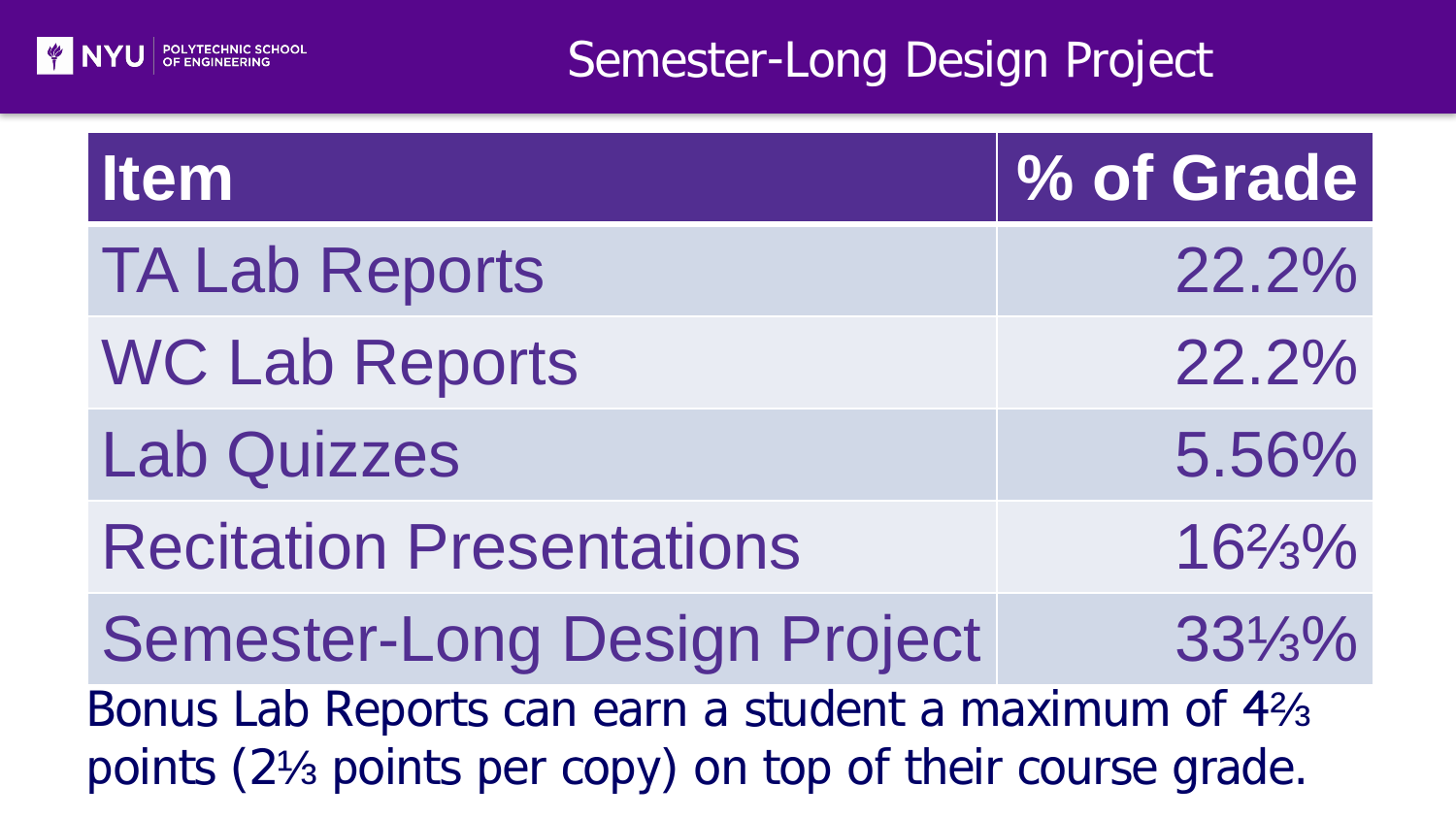

Semester-Long Design Project
| Item | % of Grade |
| --- | --- |
| TA Lab Reports | 22.2% |
| WC Lab Reports | 22.2% |
| Lab Quizzes | 5.56% |
| Recitation Presentations | 16⅔% |
| Semester-Long Design Project | 33⅓% |
Bonus Lab Reports can earn a student a maximum of 4⅔ points (2⅓ points per copy) on top of their course grade.